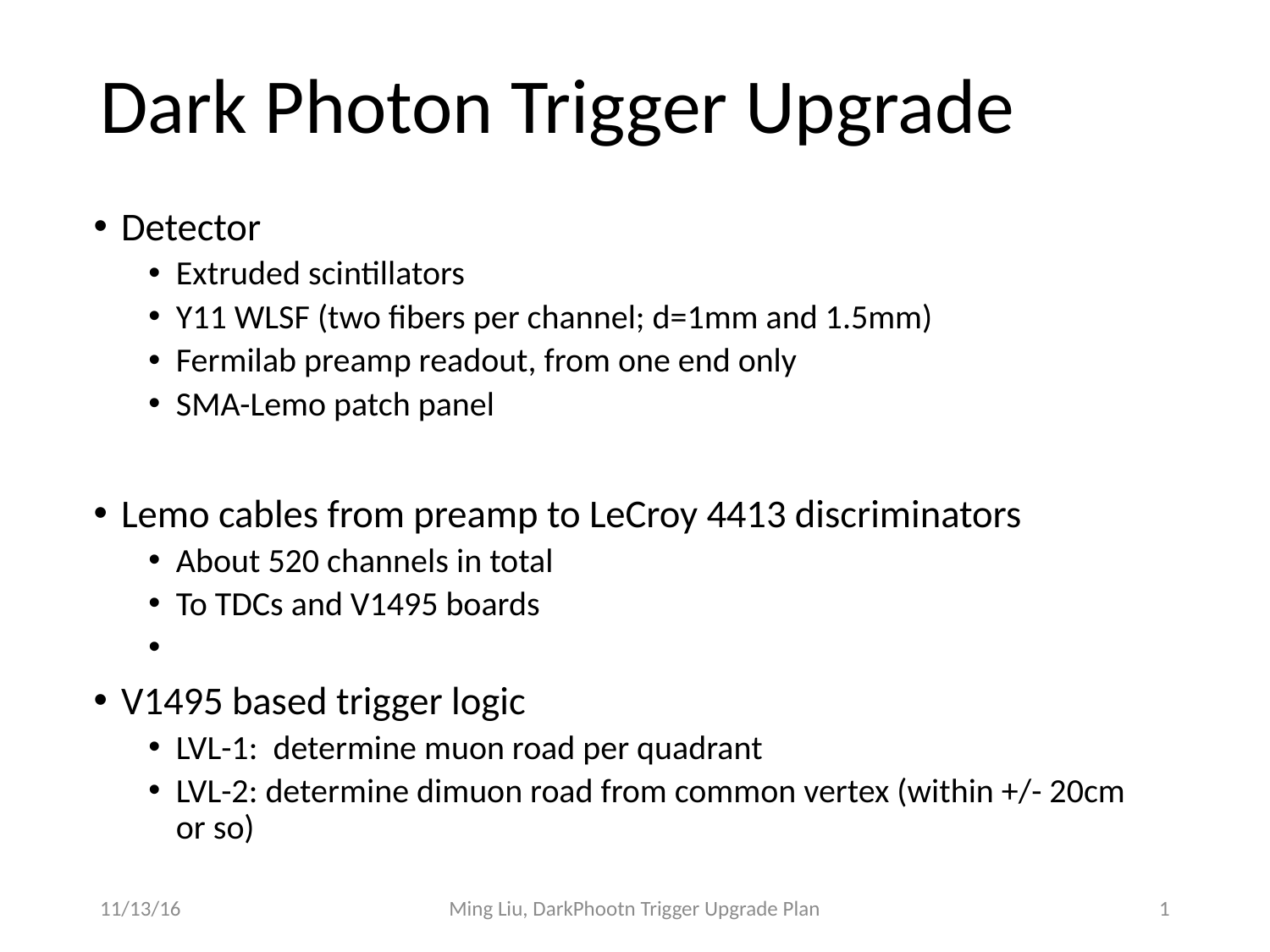

# Dark Photon Trigger Upgrade
Detector
Extruded scintillators
Y11 WLSF (two fibers per channel; d=1mm and 1.5mm)
Fermilab preamp readout, from one end only
SMA-Lemo patch panel

Lemo cables from preamp to LeCroy 4413 discriminators
About 520 channels in total
To TDCs and V1495 boards

V1495 based trigger logic
LVL-1:  determine muon road per quadrant
LVL-2: determine dimuon road from common vertex (within +/- 20cm or so)

11/13/16
Ming Liu, DarkPhootn Trigger Upgrade Plan
1